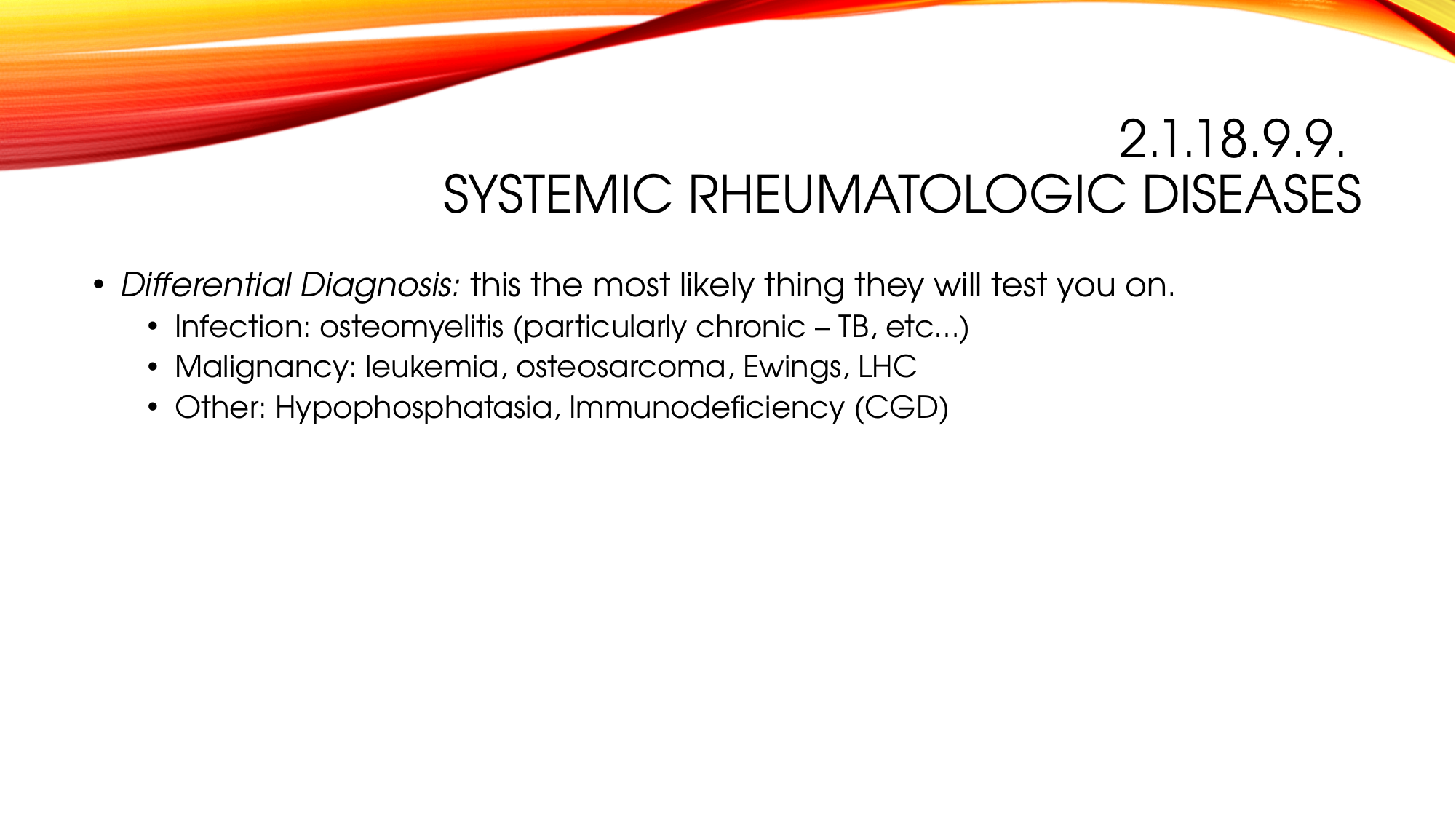

# 2.1.18.9.9. Systemic rheumatologic diseases
Differential Diagnosis: this the most likely thing they will test you on.
Infection: osteomyelitis (particularly chronic – TB, etc…)
Malignancy: leukemia, osteosarcoma, Ewings, LHC
Other: Hypophosphatasia, Immunodeficiency (CGD)